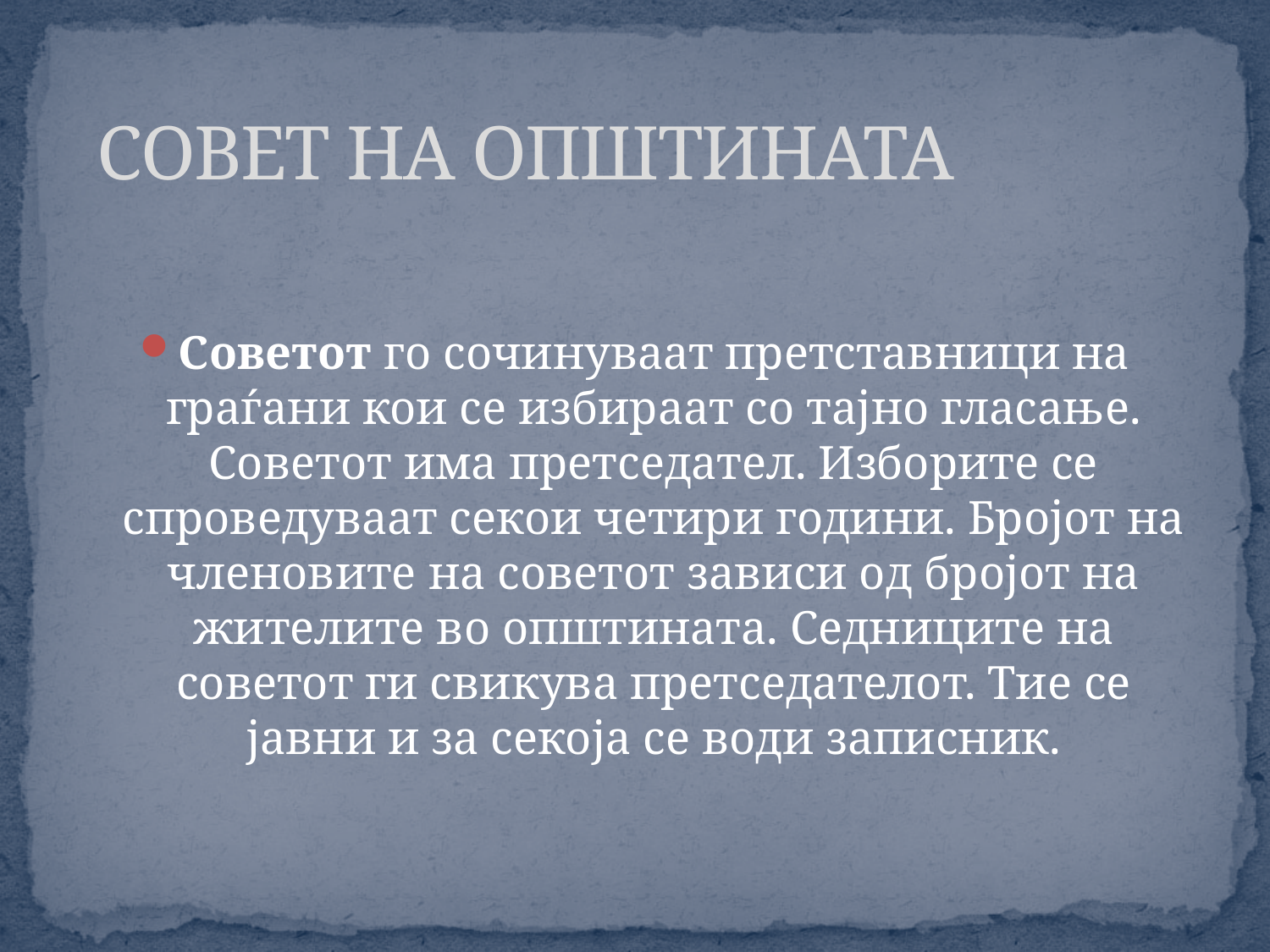

СОВЕТ НА ОПШТИНАТА
Советот го сочинуваат претставници на граѓани кои се избираат со тајно гласање. Советот има претседател. Изборите се спроведуваат секои четири години. Бројот на членовите на советот зависи од бројот на жителите во општината. Седниците на советот ги свикува претседателот. Тие се јавни и за секоја се води записник.